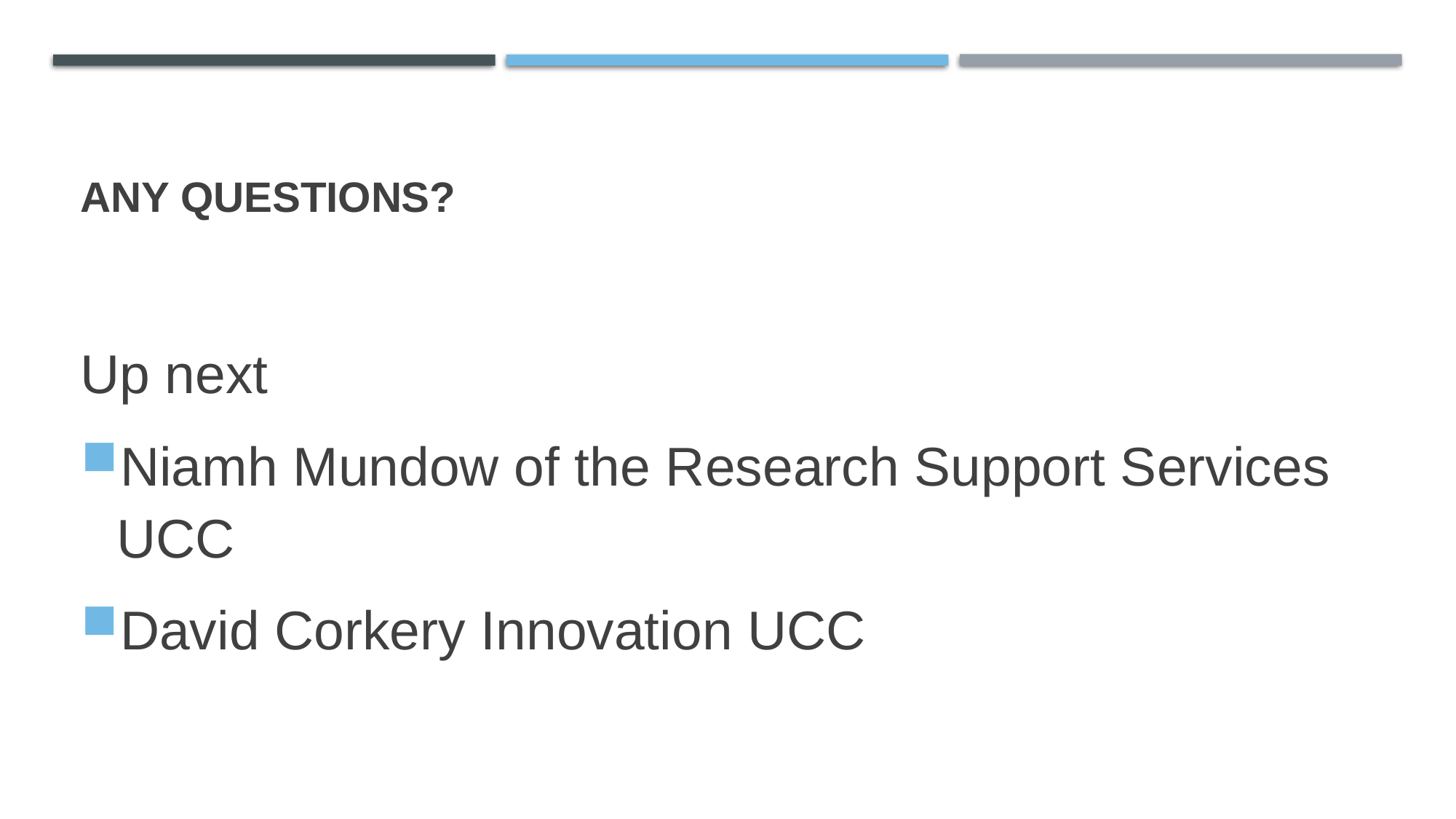

# Any questions?
Up next
Niamh Mundow of the Research Support Services UCC
David Corkery Innovation UCC